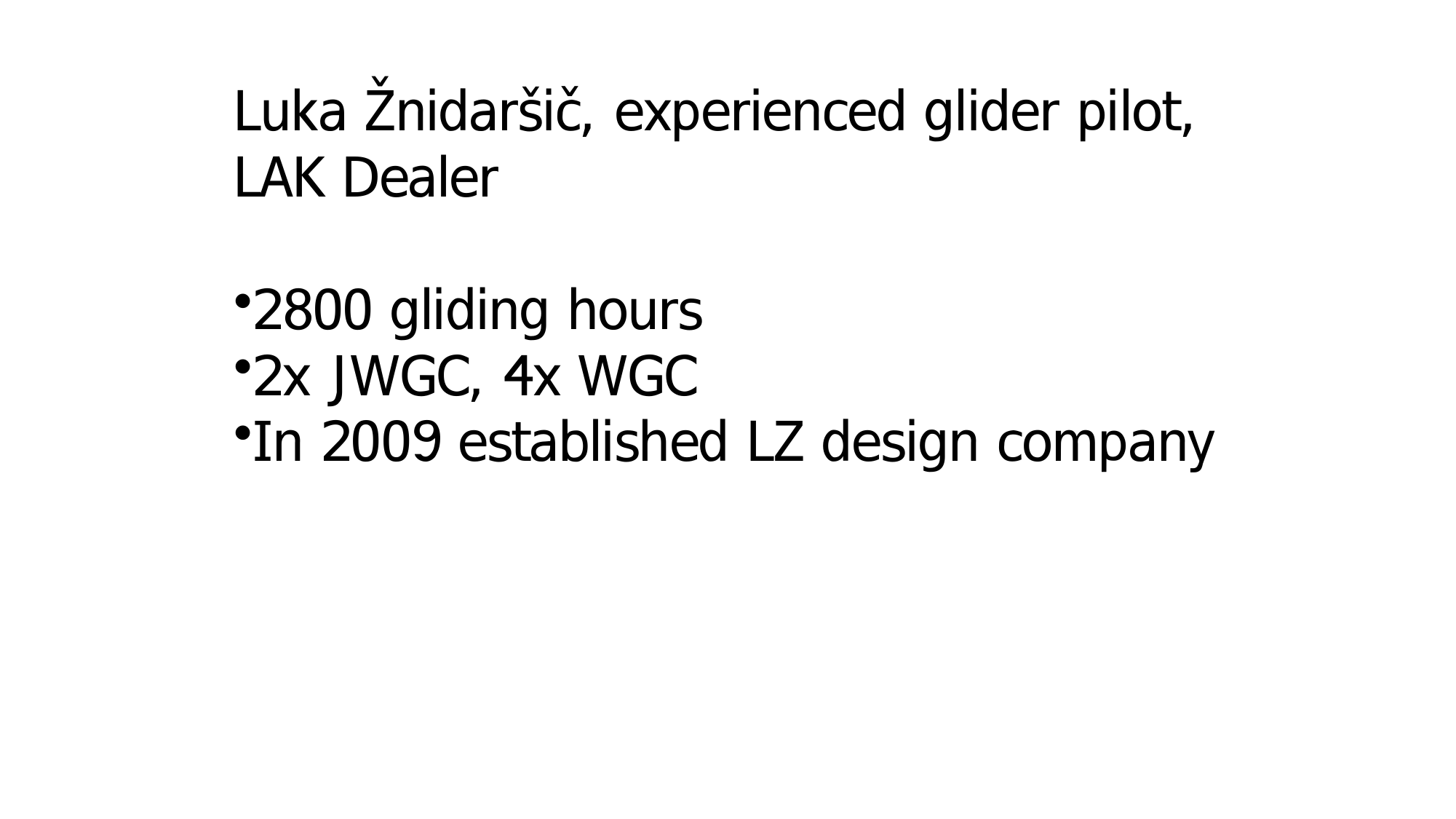

Luka Žnidaršič, experienced glider pilot,
LAK Dealer

2800 gliding hours
2x JWGC, 4x WGC
In 2009 established LZ design company